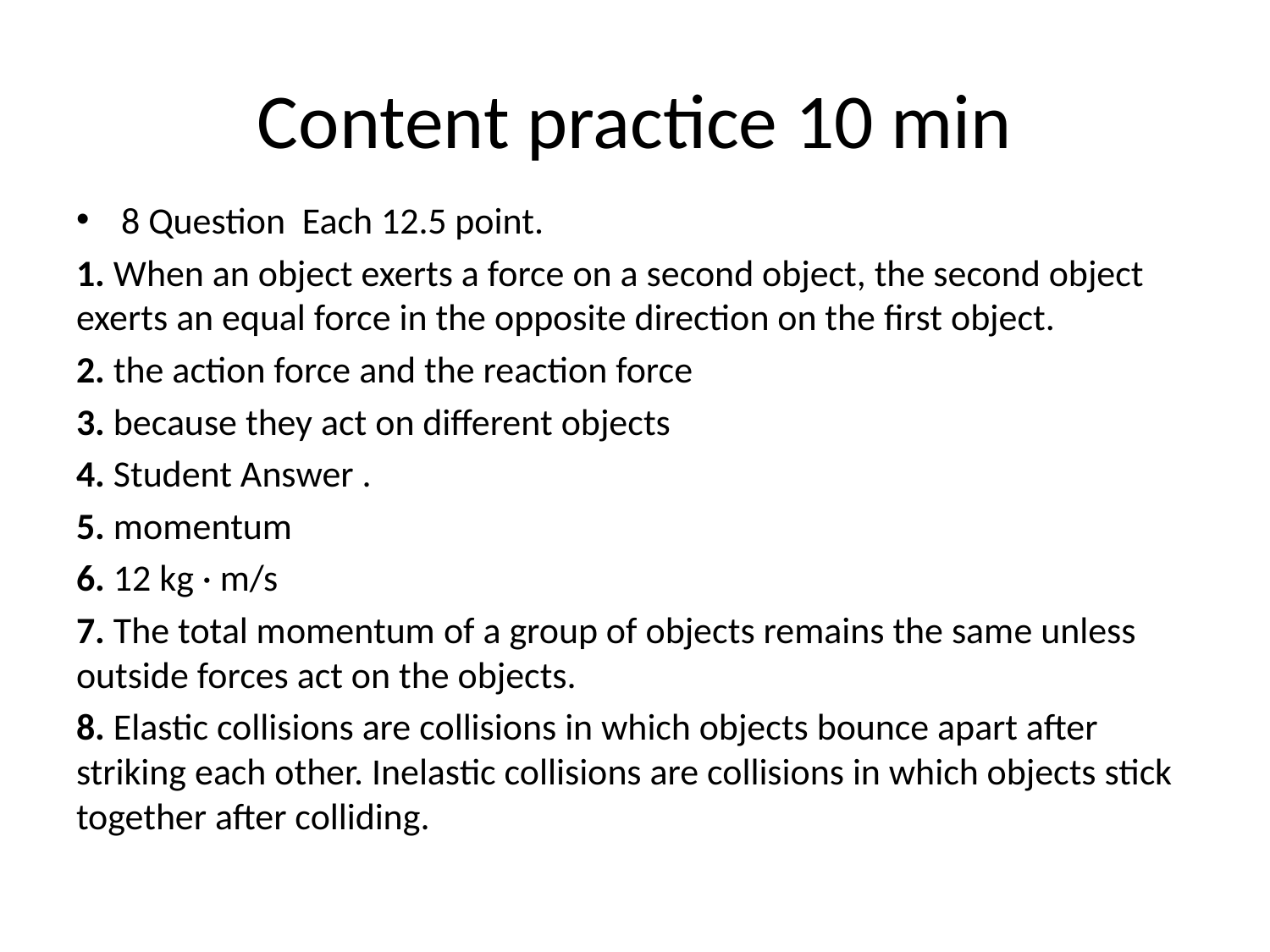

# Content practice 10 min
8 Question  Each 12.5 point.
1. When an object exerts a force on a second object, the second object exerts an equal force in the opposite direction on the first object.
2. the action force and the reaction force
3. because they act on different objects
4. Student Answer .
5. momentum
6. 12 kg · m/s
7. The total momentum of a group of objects remains the same unless outside forces act on the objects.
8. Elastic collisions are collisions in which objects bounce apart after striking each other. Inelastic collisions are collisions in which objects stick together after colliding.